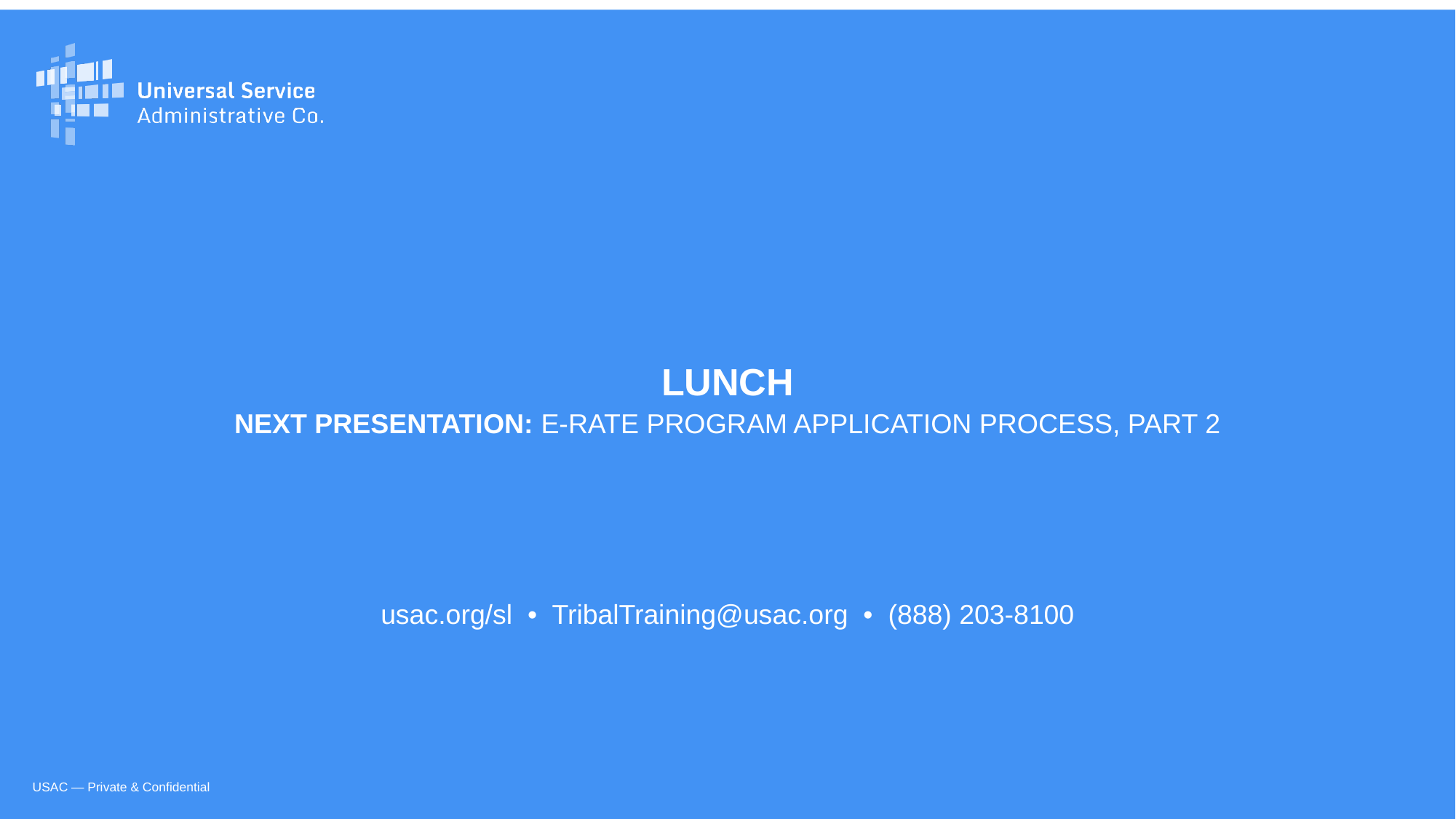

LUNCH
NEXT PRESENTATION: E-RATE PROGRAM APPLICATION PROCESS, PART 2
usac.org/sl  •  TribalTraining@usac.org  •  (888) 203-8100